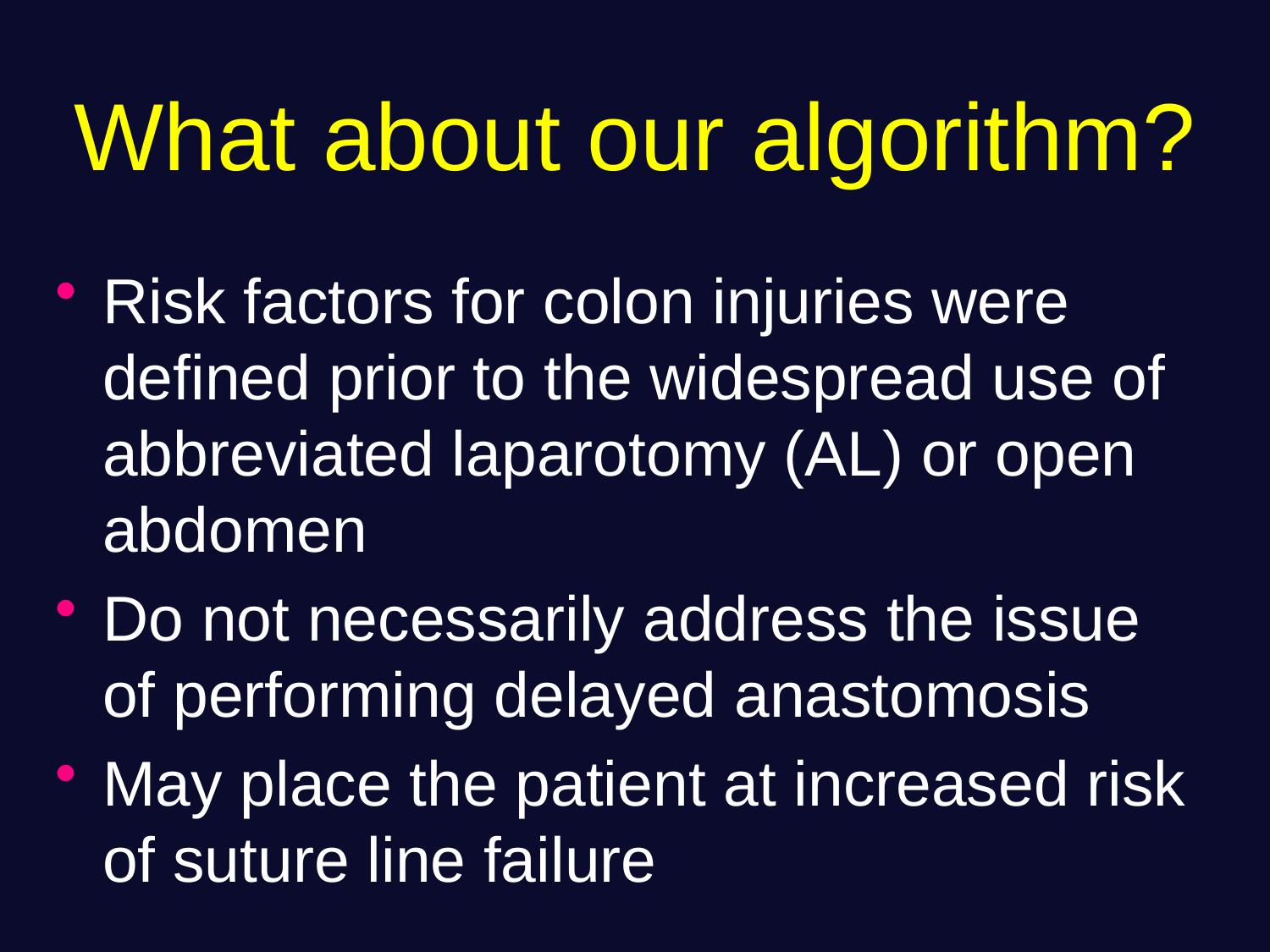

# What about our algorithm?
Risk factors for colon injuries were defined prior to the widespread use of abbreviated laparotomy (AL) or open abdomen
Do not necessarily address the issue of performing delayed anastomosis
May place the patient at increased risk of suture line failure